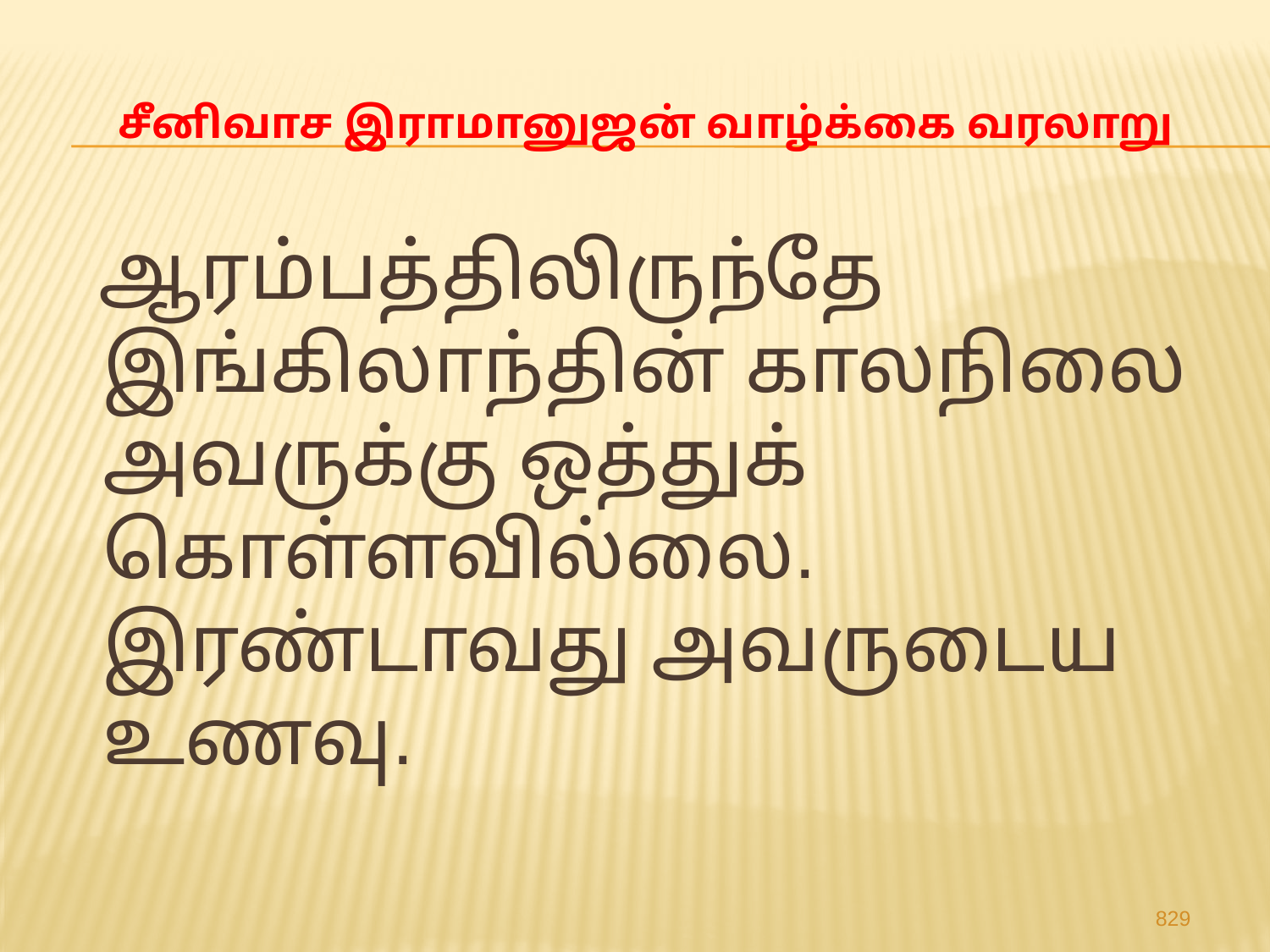

# சீனிவாச இராமானுஜன் வாழ்க்கை வரலாறு
   ஆரம்பத்திலிருந்தே இங்கிலாந்தின் காலநிலை அவருக்கு ஒத்துக் கொள்ளவில்லை. இரண்டாவது அவருடைய உணவு.

829